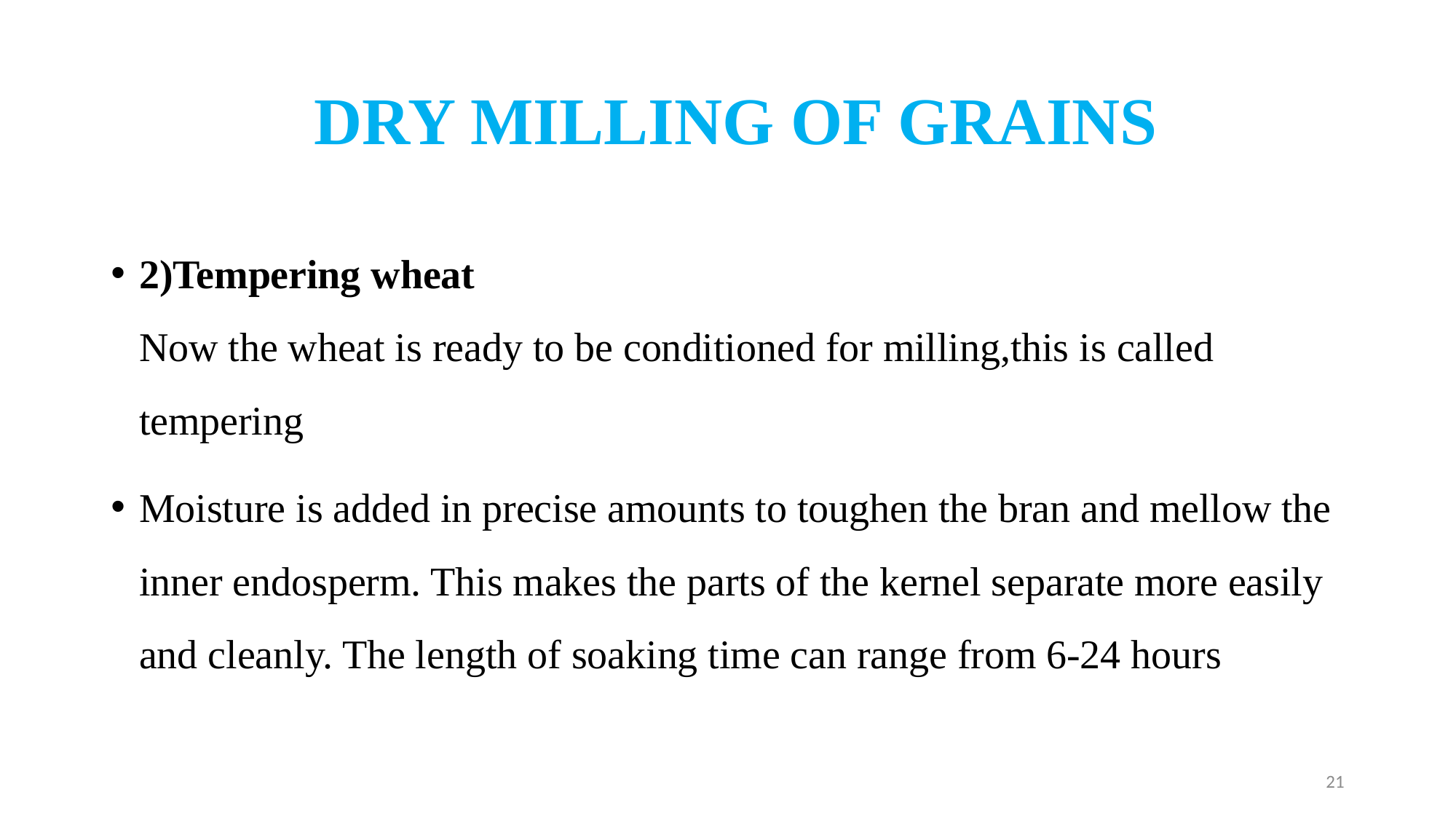

# DRY MILLING OF GRAINS
2)Tempering wheat
Now the wheat is ready to be conditioned for milling,this is called tempering
Moisture is added in precise amounts to toughen the bran and mellow the inner endosperm. This makes the parts of the kernel separate more easily and cleanly. The length of soaking time can range from 6-24 hours
21